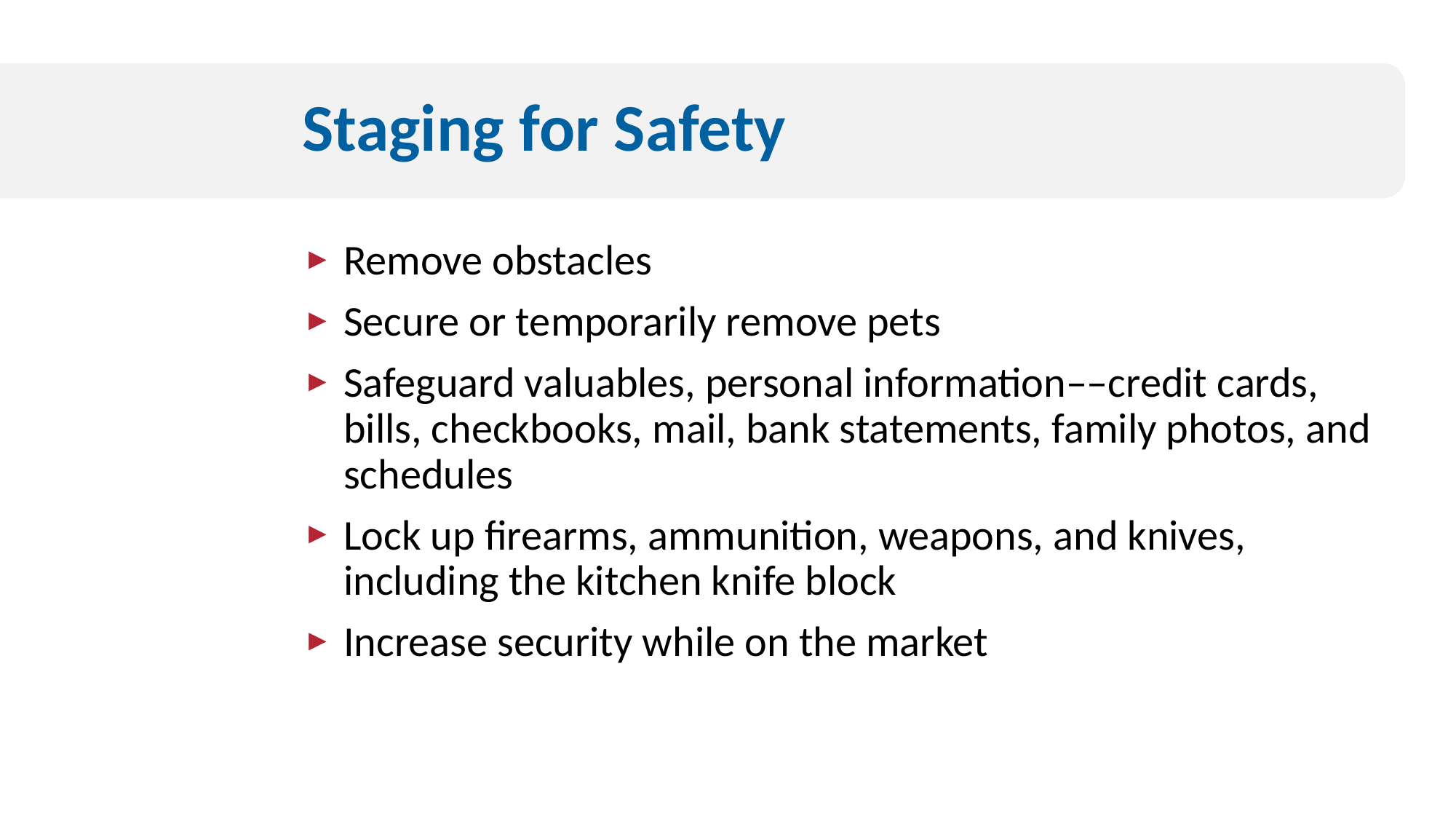

# Staging for Safety
Remove obstacles
Secure or temporarily remove pets
Safeguard valuables, personal information––credit cards, bills, checkbooks, mail, bank statements, family photos, and schedules
Lock up firearms, ammunition, weapons, and knives, including the kitchen knife block
Increase security while on the market